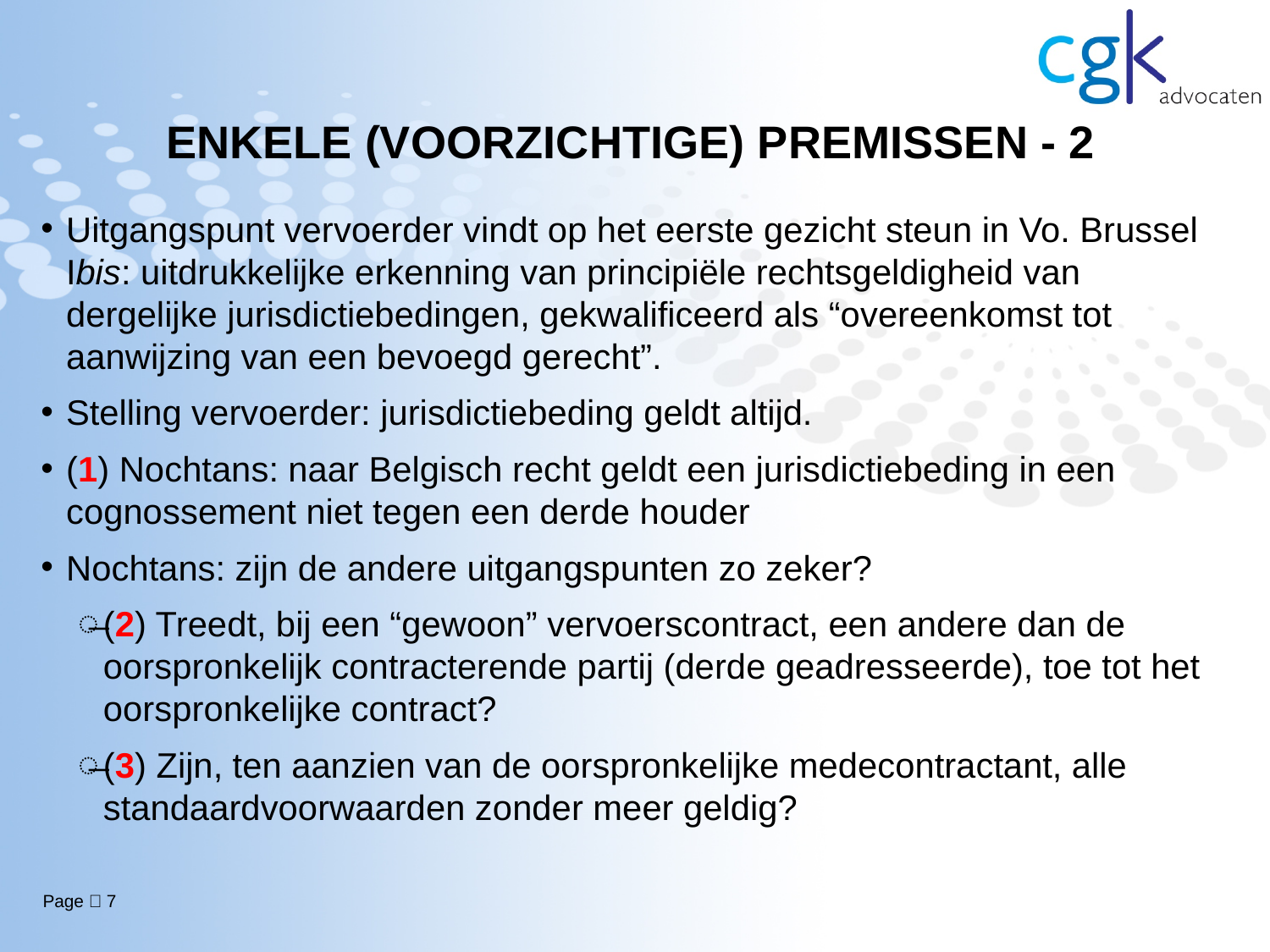

# ENKELE (VOORZICHTIGE) PREMISSEN - 2
Uitgangspunt vervoerder vindt op het eerste gezicht steun in Vo. Brussel Ibis: uitdrukkelijke erkenning van principiële rechtsgeldigheid van dergelijke jurisdictiebedingen, gekwalificeerd als “overeenkomst tot aanwijzing van een bevoegd gerecht”.
Stelling vervoerder: jurisdictiebeding geldt altijd.
(1) Nochtans: naar Belgisch recht geldt een jurisdictiebeding in een cognossement niet tegen een derde houder
Nochtans: zijn de andere uitgangspunten zo zeker?
(2) Treedt, bij een “gewoon” vervoerscontract, een andere dan de oorspronkelijk contracterende partij (derde geadresseerde), toe tot het oorspronkelijke contract?
(3) Zijn, ten aanzien van de oorspronkelijke medecontractant, alle standaardvoorwaarden zonder meer geldig?